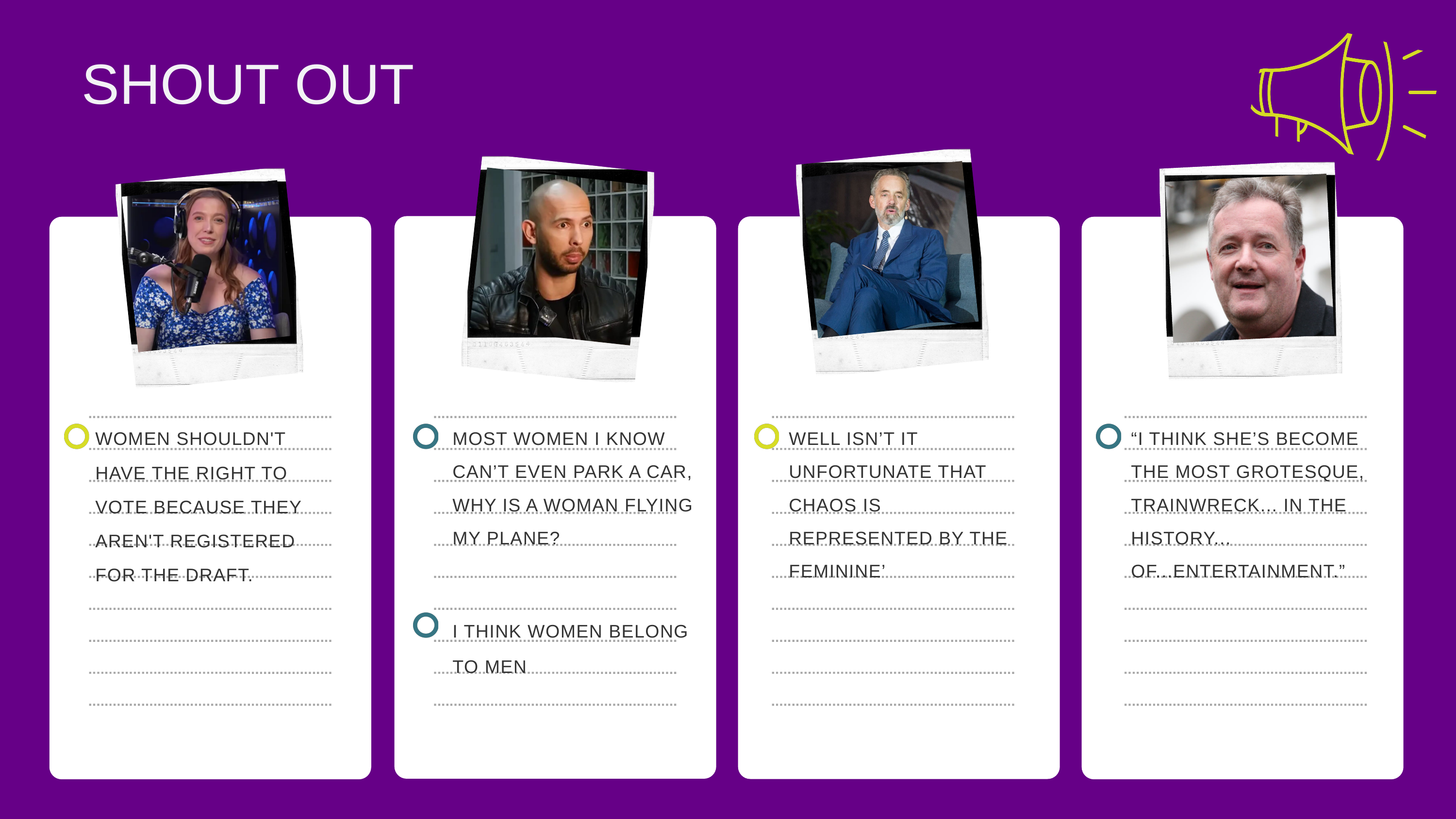

SHOUT OUT

WOMEN SHOULDN'T HAVE THE RIGHT TO VOTE BECAUSE THEY AREN'T REGISTERED FOR THE DRAFT.
MOST WOMEN I KNOW CAN’T EVEN PARK A CAR, WHY IS A WOMAN FLYING MY PLANE?
WELL ISN’T IT UNFORTUNATE THAT CHAOS IS REPRESENTED BY THE FEMININE’
“I THINK SHE’S BECOME THE MOST GROTESQUE, TRAINWRECK... IN THE HISTORY... OF...ENTERTAINMENT.”

I THINK WOMEN BELONG TO MEN